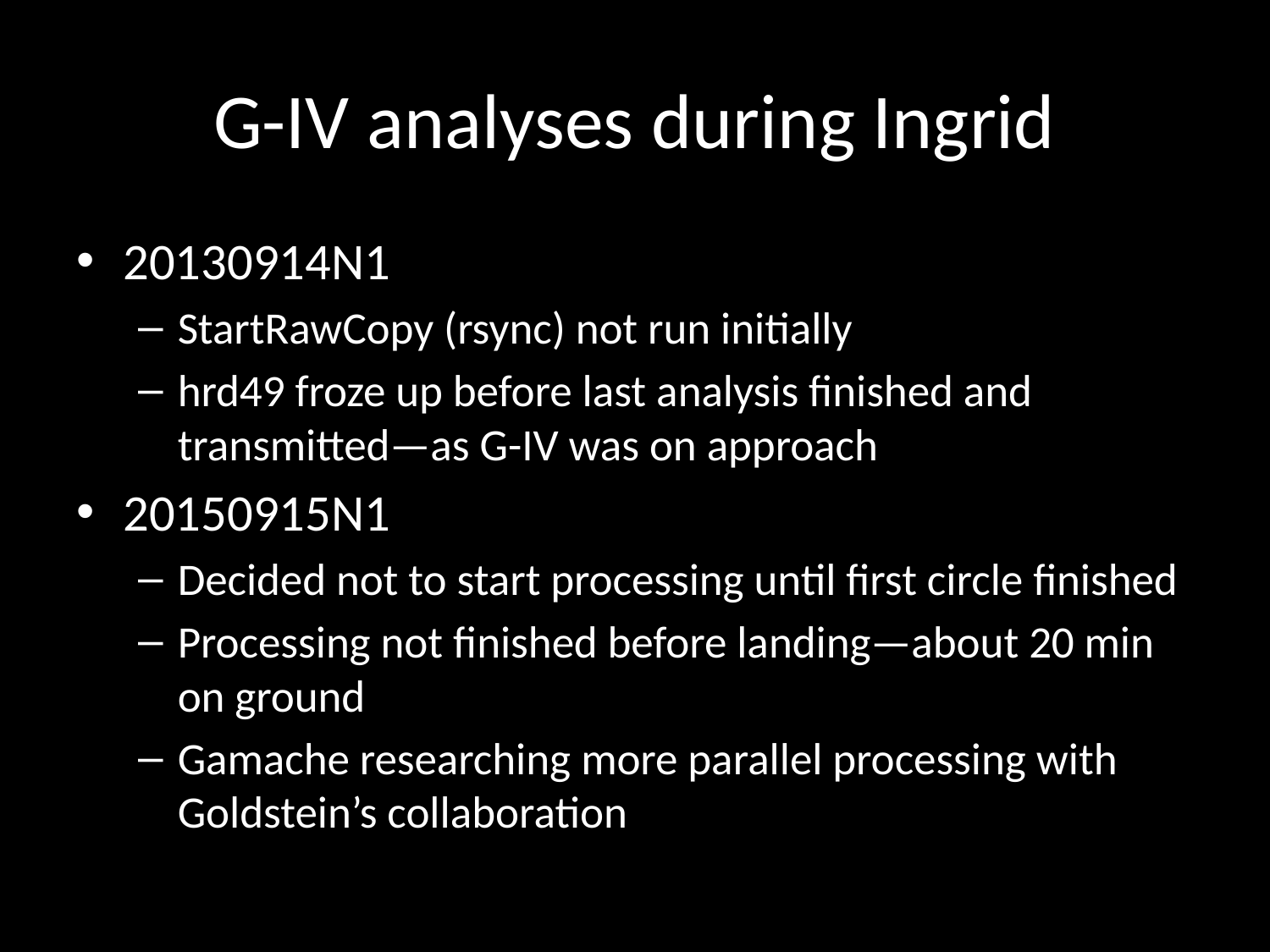

# G-IV analyses during Ingrid
20130914N1
StartRawCopy (rsync) not run initially
hrd49 froze up before last analysis finished and transmitted—as G-IV was on approach
20150915N1
Decided not to start processing until first circle finished
Processing not finished before landing—about 20 min on ground
Gamache researching more parallel processing with Goldstein’s collaboration